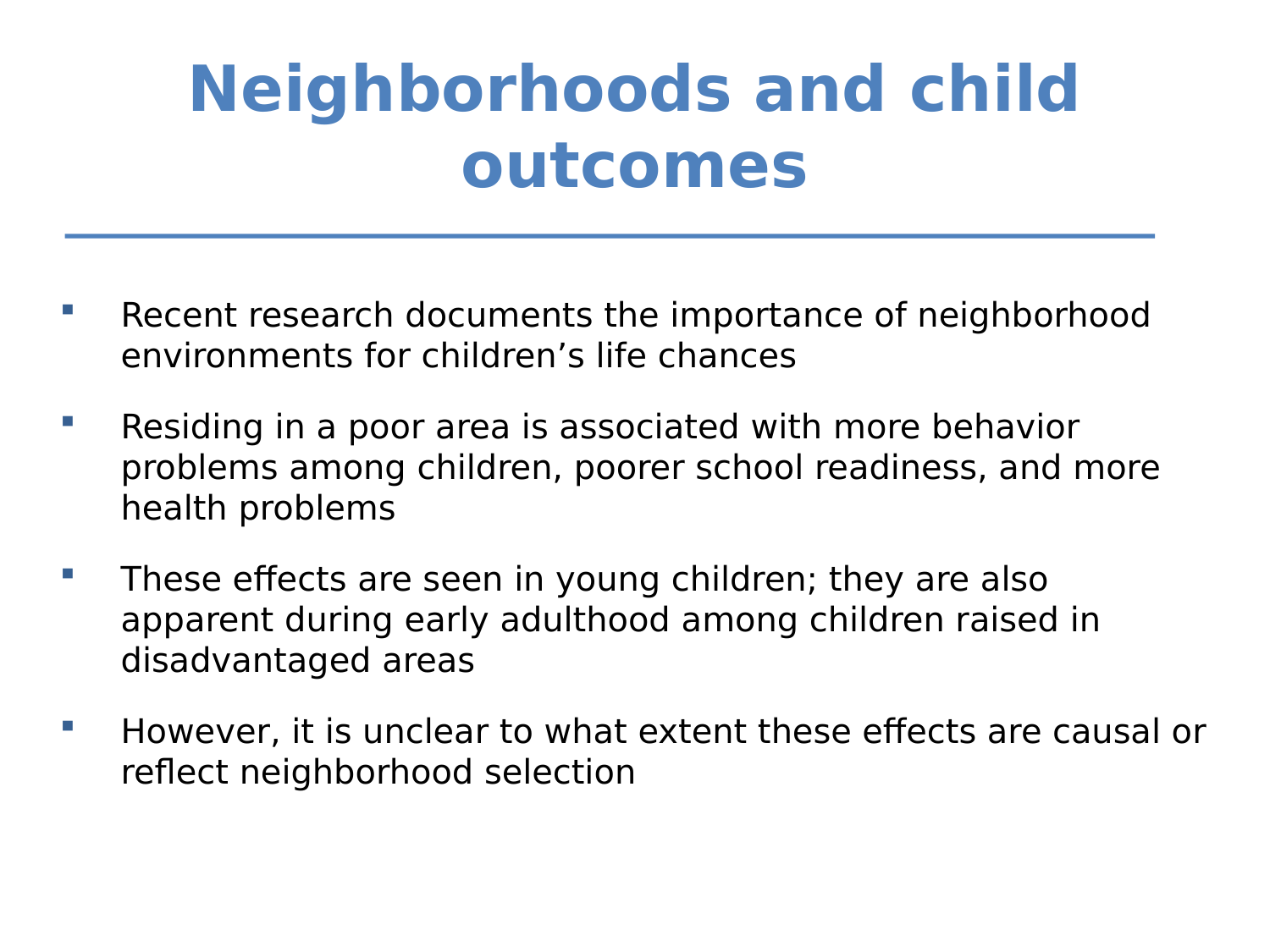

Neighborhoods and child outcomes

Recent research documents the importance of neighborhood environments for children’s life chances
Residing in a poor area is associated with more behavior problems among children, poorer school readiness, and more health problems
These effects are seen in young children; they are also apparent during early adulthood among children raised in disadvantaged areas
However, it is unclear to what extent these effects are causal or reflect neighborhood selection